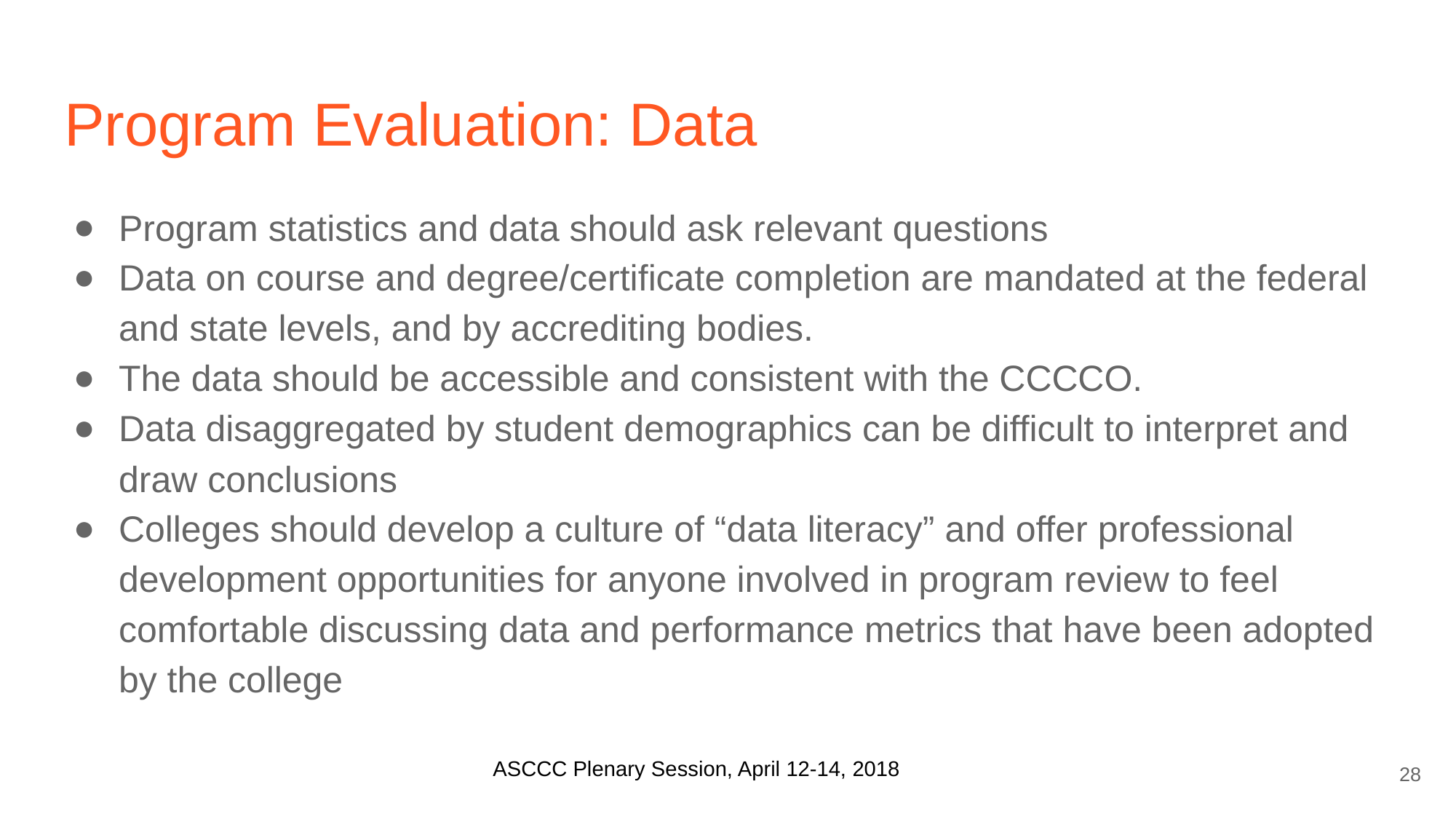

# Program Evaluation: Data
Program statistics and data should ask relevant questions
Data on course and degree/certificate completion are mandated at the federal and state levels, and by accrediting bodies.
The data should be accessible and consistent with the CCCCO.
Data disaggregated by student demographics can be difficult to interpret and draw conclusions
Colleges should develop a culture of “data literacy” and offer professional development opportunities for anyone involved in program review to feel comfortable discussing data and performance metrics that have been adopted by the college
28
ASCCC Plenary Session, April 12-14, 2018